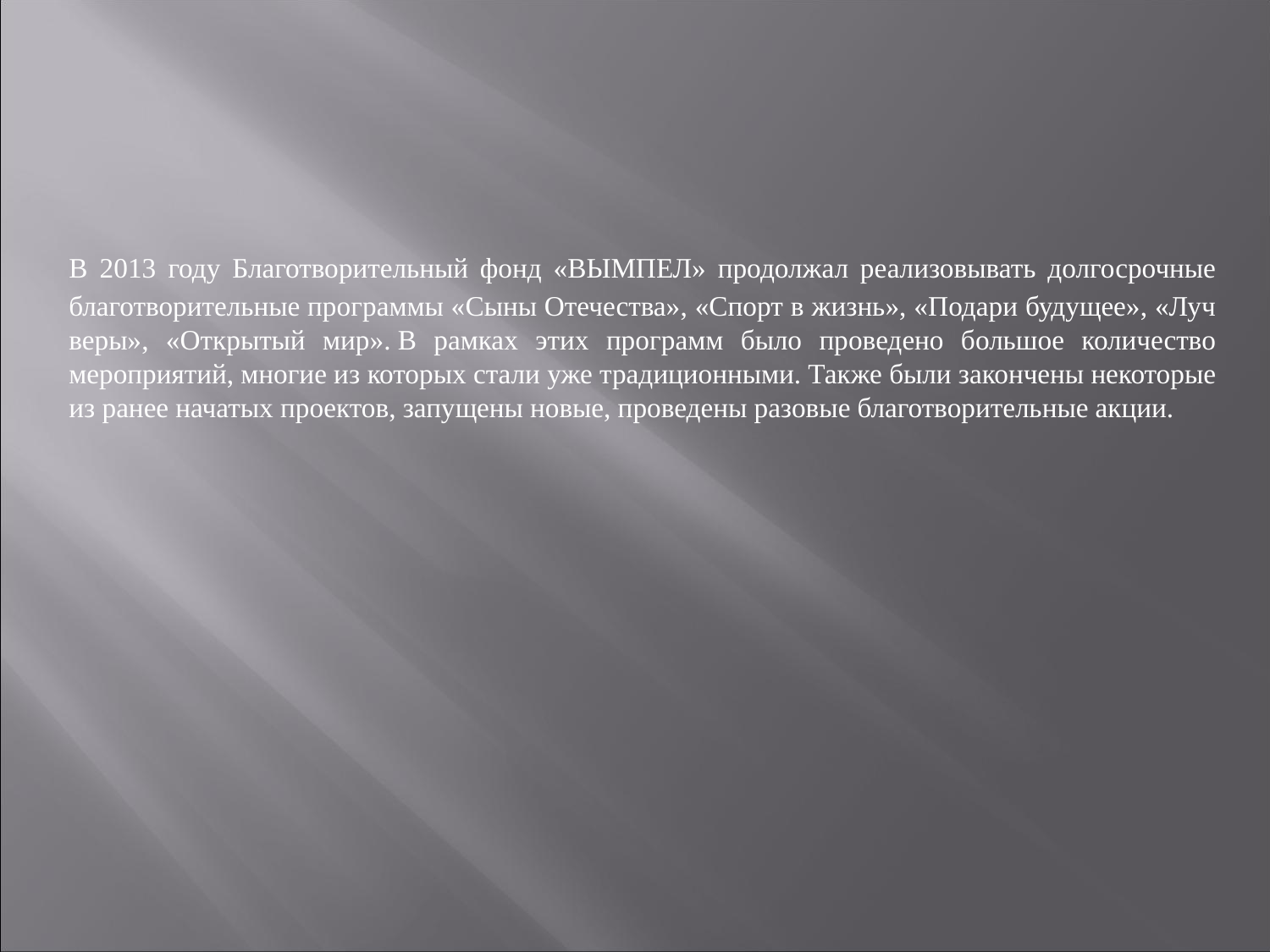

В 2013 году Благотворительный фонд «ВЫМПЕЛ» продолжал реализовывать долгосрочные благотворительные программы «Сыны Отечества», «Спорт в жизнь», «Подари будущее», «Луч веры», «Открытый мир». В рамках этих программ было проведено большое количество мероприятий, многие из которых стали уже традиционными. Также были закончены некоторые из ранее начатых проектов, запущены новые, проведены разовые благотворительные акции.